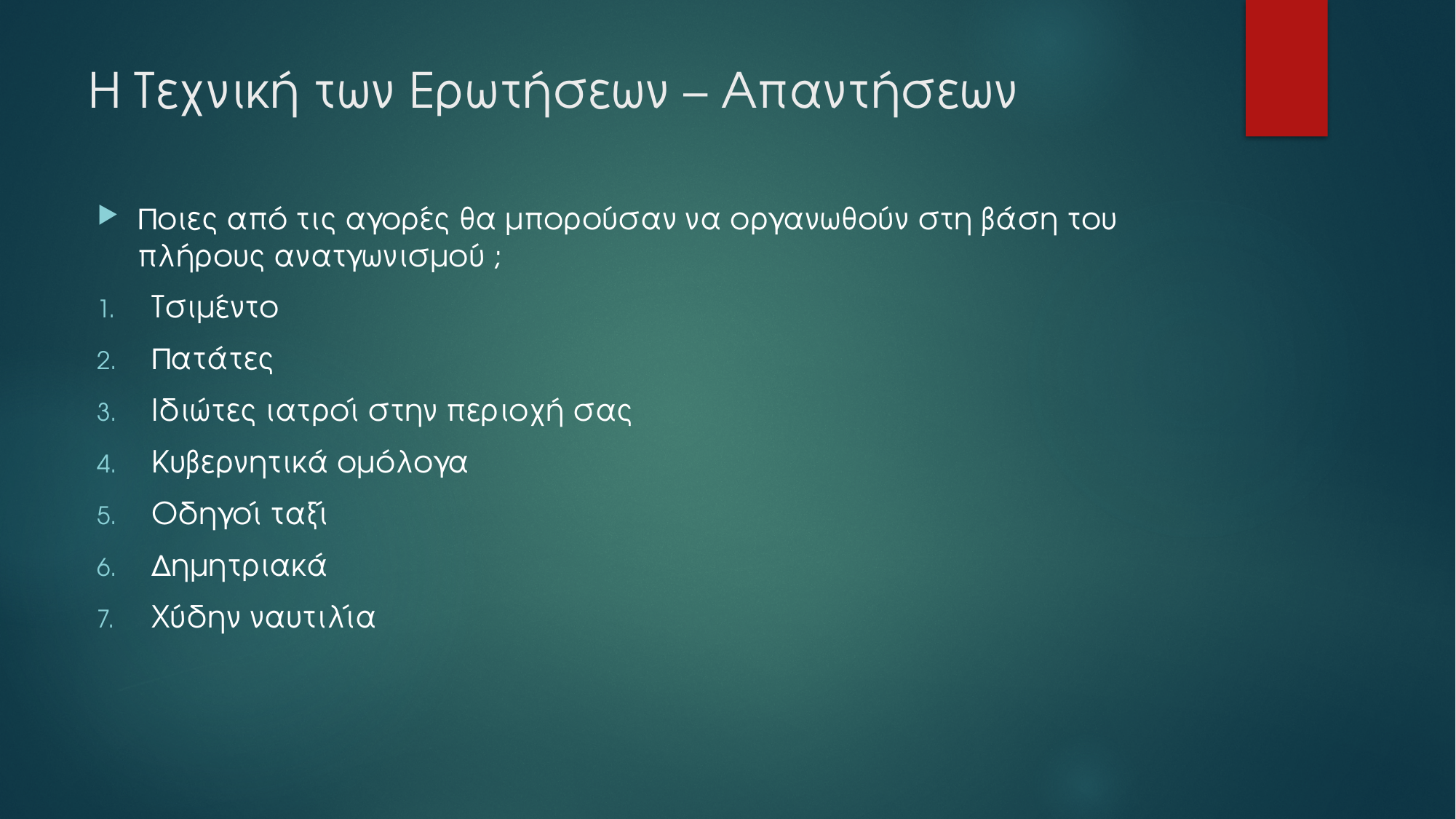

# Η Τεχνική των Ερωτήσεων – Απαντήσεων

Ποιες από τις αγορές θα μπορούσαν να οργανωθούν στη βάση του πλήρους ανατγωνισμού ;
Τσιμέντο
Πατάτες
Ιδιώτες ιατροί στην περιοχή σας
Κυβερνητικά ομόλογα
Οδηγοί ταξί
Δημητριακά
Χύδην ναυτιλία